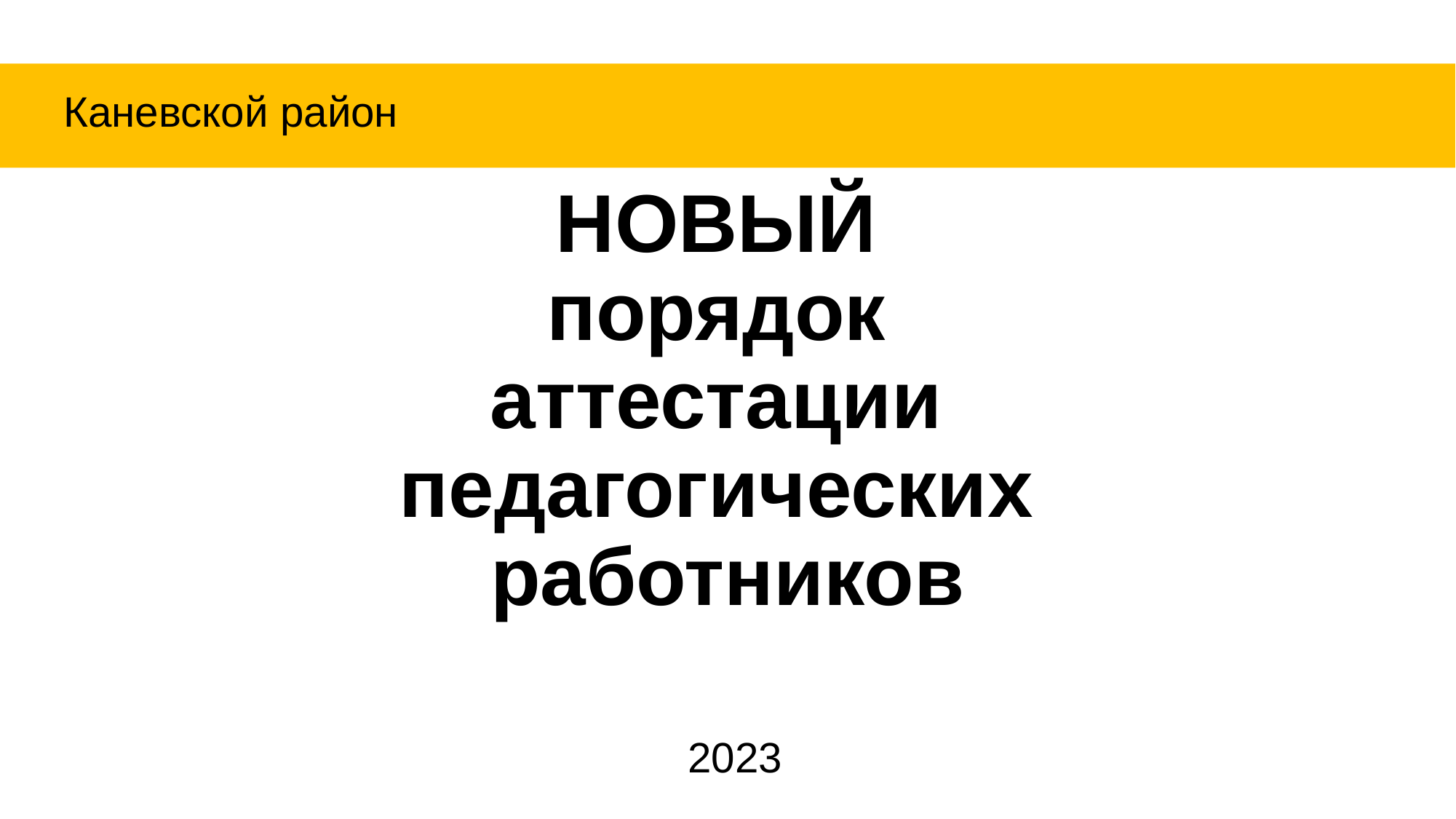

Каневской район

# НОВЫЙ порядок аттестации педагогических работников
 2023